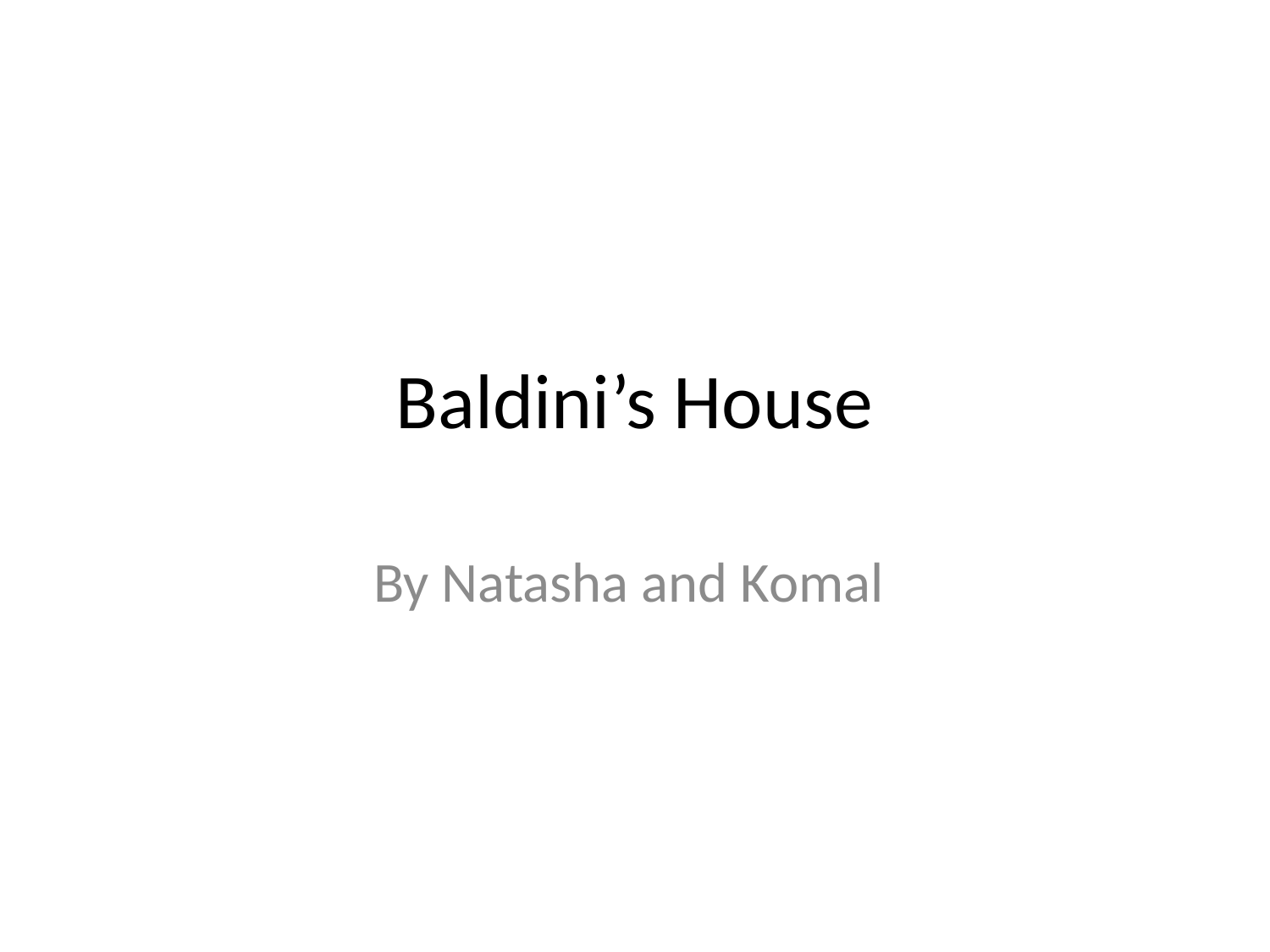

# Baldini’s House
By Natasha and Komal